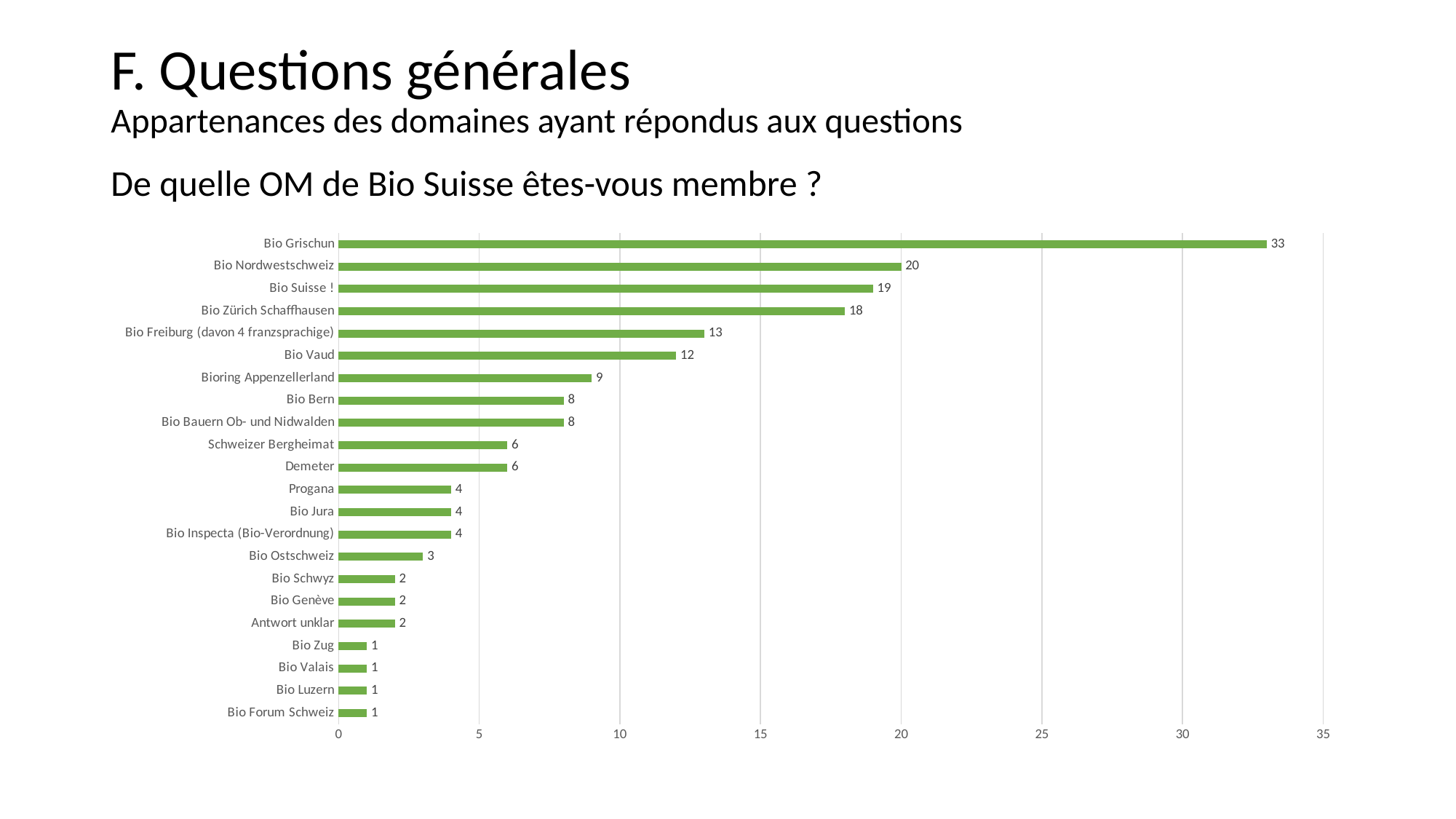

# F. Questions générales Appartenances des domaines ayant répondus aux questions
De quelle OM de Bio Suisse êtes-vous membre ?

### Chart

| Category | Mitgliedschaft  |
|---|---|
| Bio Forum Schweiz | 1.0 |
| Bio Luzern | 1.0 |
| Bio Valais | 1.0 |
| Bio Zug | 1.0 |
| Antwort unklar | 2.0 |
| Bio Genève | 2.0 |
| Bio Schwyz | 2.0 |
| Bio Ostschweiz | 3.0 |
| Bio Inspecta (Bio-Verordnung) | 4.0 |
| Bio Jura | 4.0 |
| Progana | 4.0 |
| Demeter | 6.0 |
| Schweizer Bergheimat | 6.0 |
| Bio Bauern Ob- und Nidwalden | 8.0 |
| Bio Bern | 8.0 |
| Bioring Appenzellerland | 9.0 |
| Bio Vaud | 12.0 |
| Bio Freiburg (davon 4 franzsprachige) | 13.0 |
| Bio Zürich Schaffhausen | 18.0 |
| Bio Suisse ! | 19.0 |
| Bio Nordwestschweiz | 20.0 |
| Bio Grischun | 33.0 |